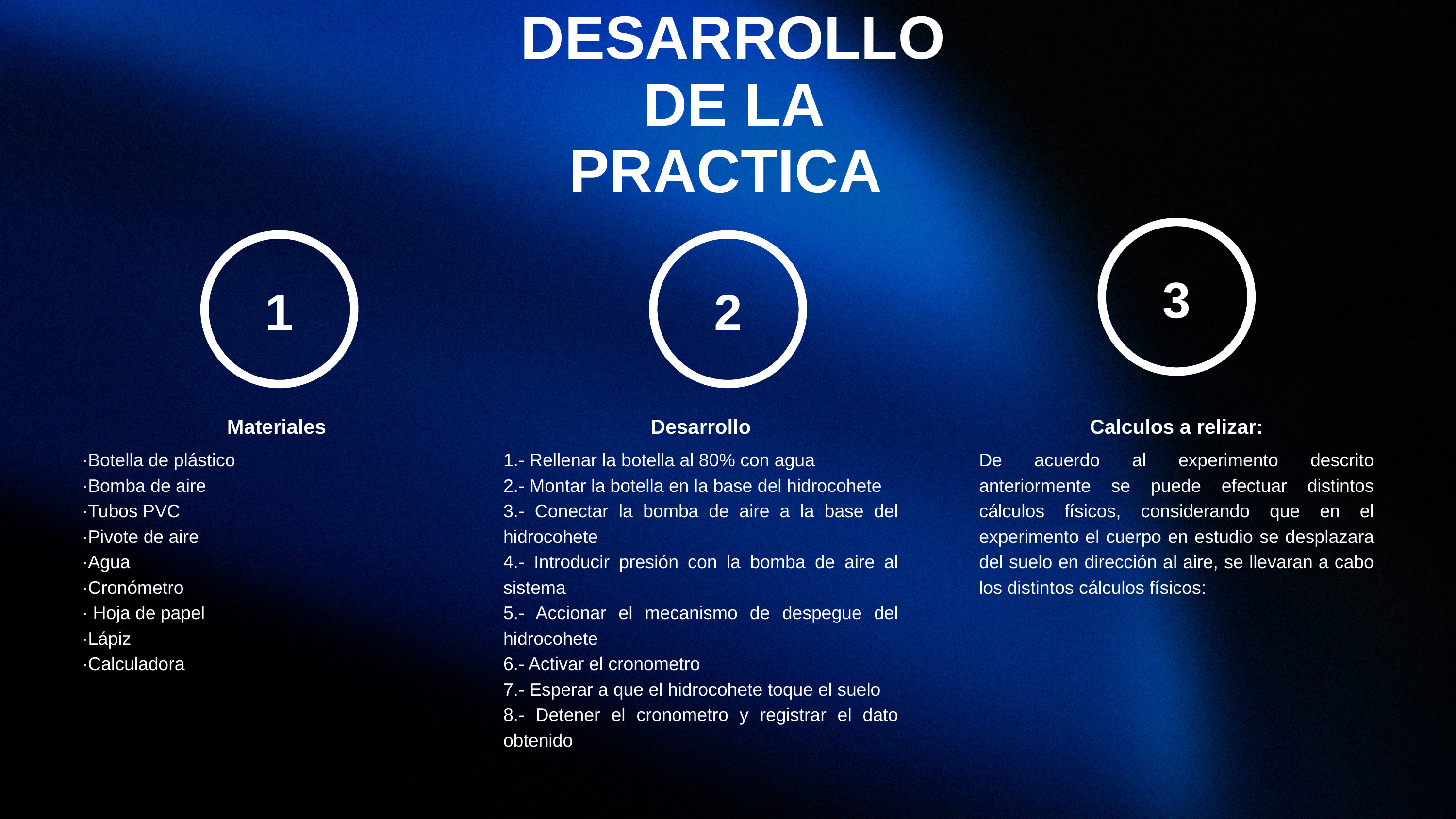

DESARROLLO DE LA PRACTICA

3

1

2
Materiales
·Botella de plástico
·Bomba de aire
·Tubos PVC
·Pivote de aire
·Agua
·Cronómetro
· Hoja de papel
·Lápiz
·Calculadora

Desarrollo
1.- Rellenar la botella al 80% con agua
2.- Montar la botella en la base del hidrocohete
3.- Conectar la bomba de aire a la base del hidrocohete
4.- Introducir presión con la bomba de aire al sistema
5.- Accionar el mecanismo de despegue del hidrocohete
6.- Activar el cronometro
7.- Esperar a que el hidrocohete toque el suelo
8.- Detener el cronometro y registrar el dato obtenido

Calculos a relizar:
De acuerdo al experimento descrito anteriormente se puede efectuar distintos cálculos físicos, considerando que en el experimento el cuerpo en estudio se desplazara del suelo en dirección al aire, se llevaran a cabo los distintos cálculos físicos: